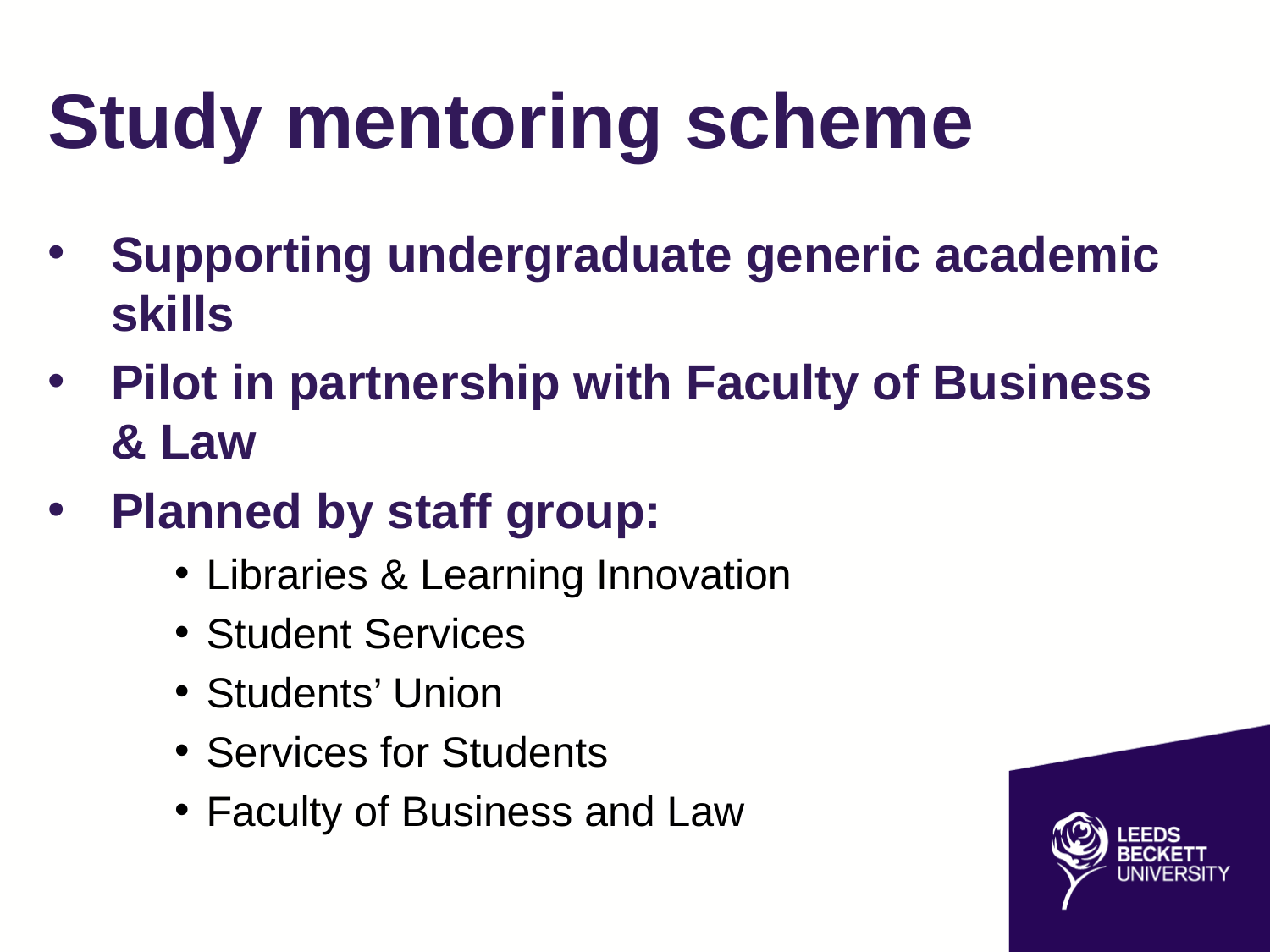

# Study mentoring scheme
Supporting undergraduate generic academic skills
Pilot in partnership with Faculty of Business & Law
Planned by staff group:
Libraries & Learning Innovation
Student Services
Students’ Union
Services for Students
Faculty of Business and Law